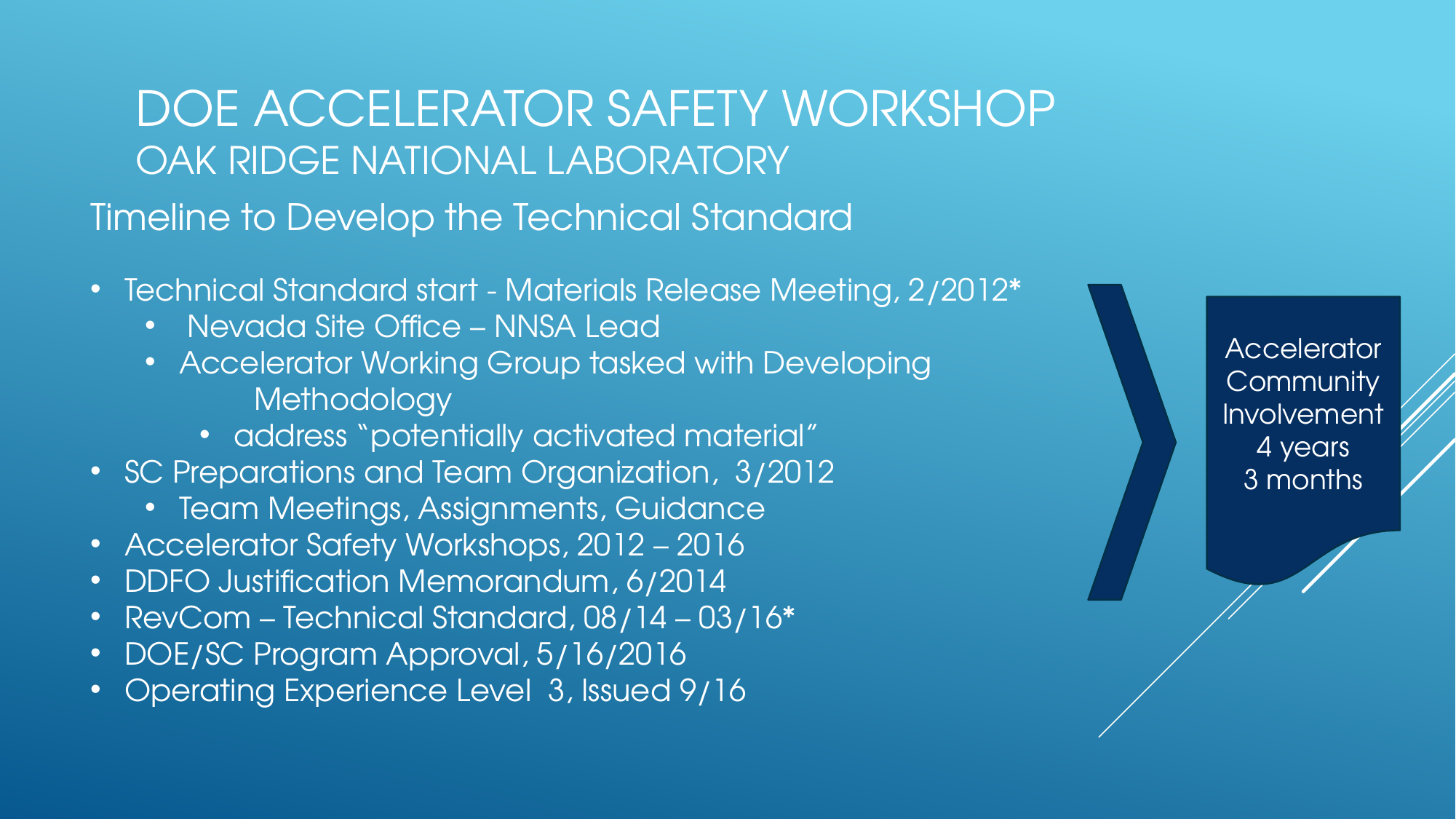

DOE Accelerator Safety Workshop
Oak Ridge National Laboratory
Timeline to Develop the Technical Standard

Technical Standard start - Materials Release Meeting, 2/2012*
 Nevada Site Office – NNSA Lead
Accelerator Working Group tasked with Developing
	Methodology
address “potentially activated material”
SC Preparations and Team Organization,  3/2012
Team Meetings, Assignments, Guidance
Accelerator Safety Workshops, 2012 – 2016
DDFO Justification Memorandum, 6/2014
RevCom – Technical Standard, 08/14 – 03/16*
DOE/SC Program Approval, 5/16/2016
Operating Experience Level  3, Issued 9/16

Accelerator Community Involvement
4 years
3 months